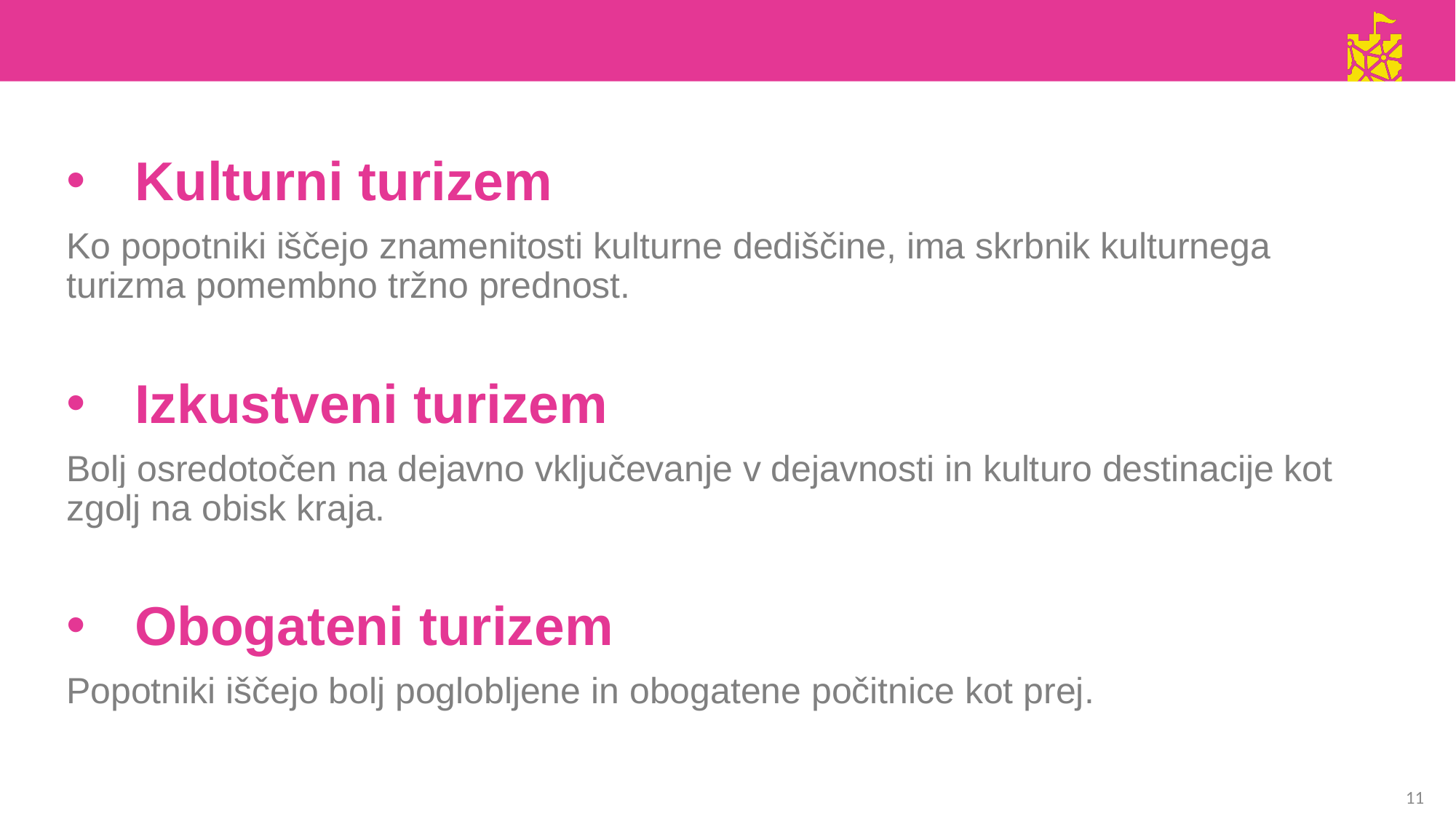

Kulturni turizem
Ko popotniki iščejo znamenitosti kulturne dediščine, ima skrbnik kulturnega turizma pomembno tržno prednost.

Izkustveni turizem
Bolj osredotočen na dejavno vključevanje v dejavnosti in kulturo destinacije kot zgolj na obisk kraja.

Obogateni turizem
Popotniki iščejo bolj poglobljene in obogatene počitnice kot prej.
11